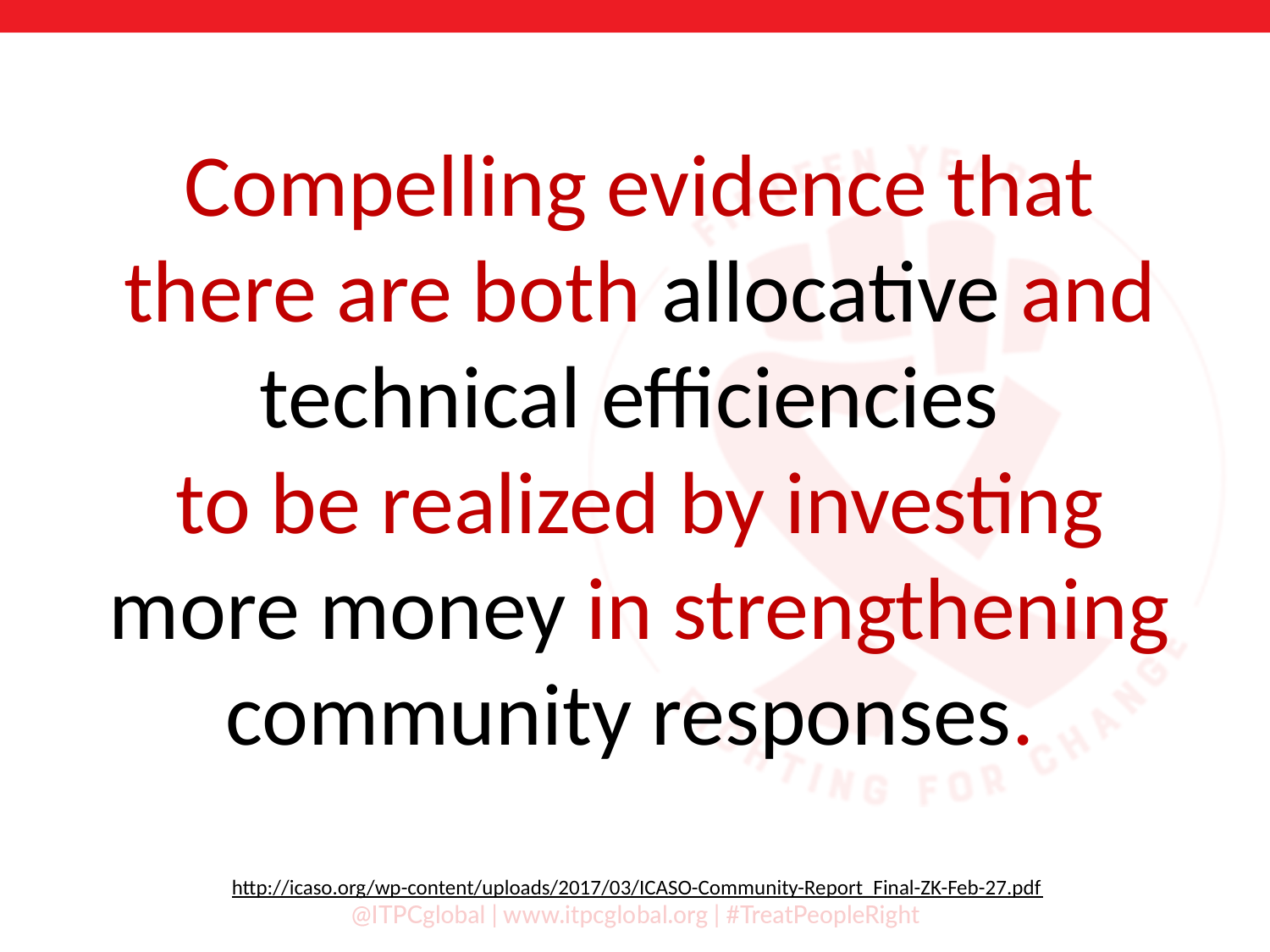

Compelling evidence that there are both allocative and technical efficiencies
to be realized by investing more money in strengthening community responses.
http://icaso.org/wp-content/uploads/2017/03/ICASO-Community-Report_Final-ZK-Feb-27.pdf